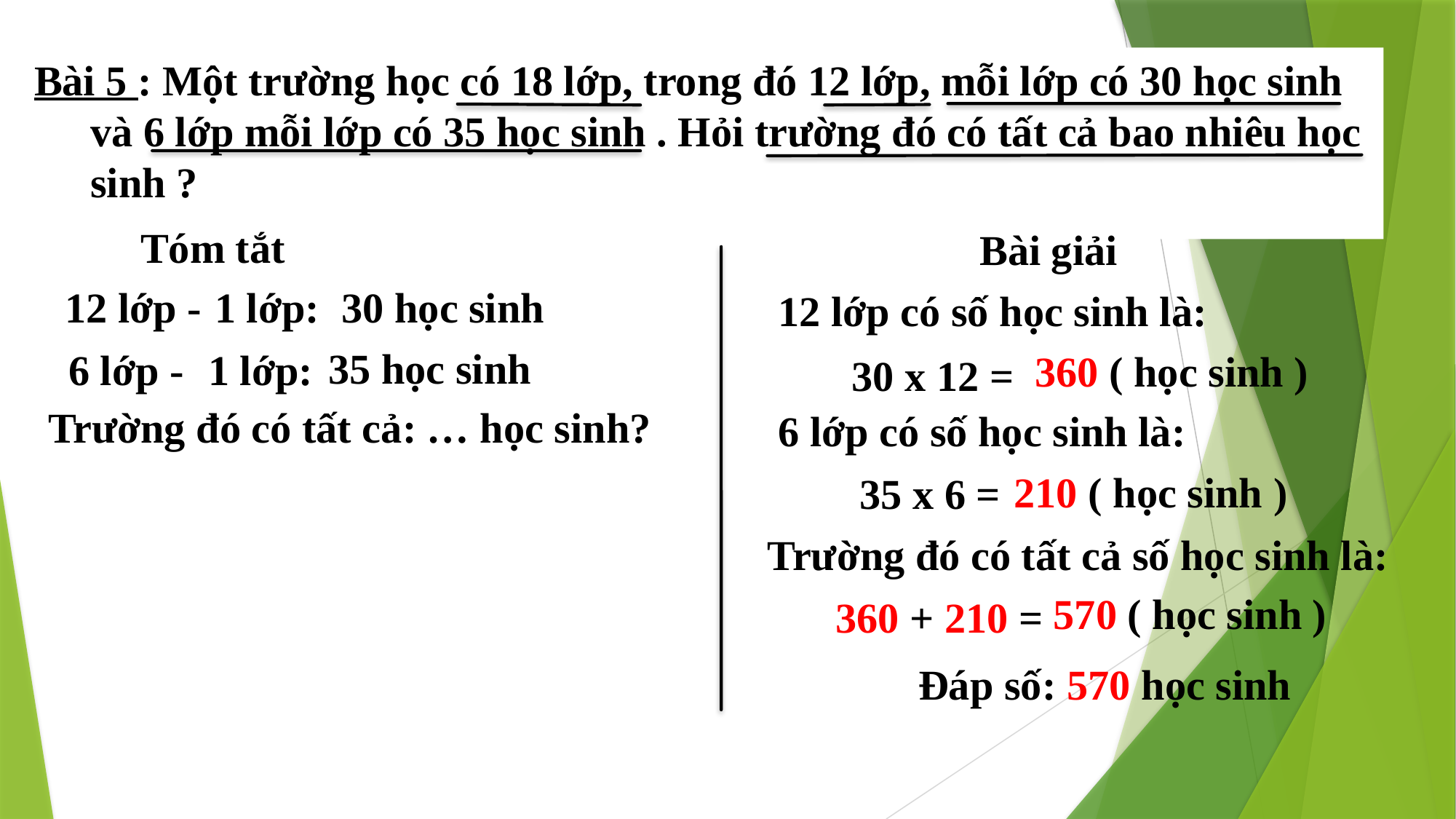

Bài 5 : Một trường học có 18 lớp, trong đó 12 lớp, mỗi lớp có 30 học sinh và 6 lớp mỗi lớp có 35 học sinh . Hỏi trường đó có tất cả bao nhiêu học sinh ?

Tóm tắt
Bài giải

12 lớp -
1 lớp:
30 học sinh
12 lớp có số học sinh là:
35 học sinh
6 lớp -
1 lớp:
360 ( học sinh )
30 x 12 =
Trường đó có tất cả: … học sinh?
6 lớp có số học sinh là:
210 ( học sinh )
35 x 6 =
Trường đó có tất cả số học sinh là:
570 ( học sinh )
360 + 210 =
Đáp số: 570 học sinh